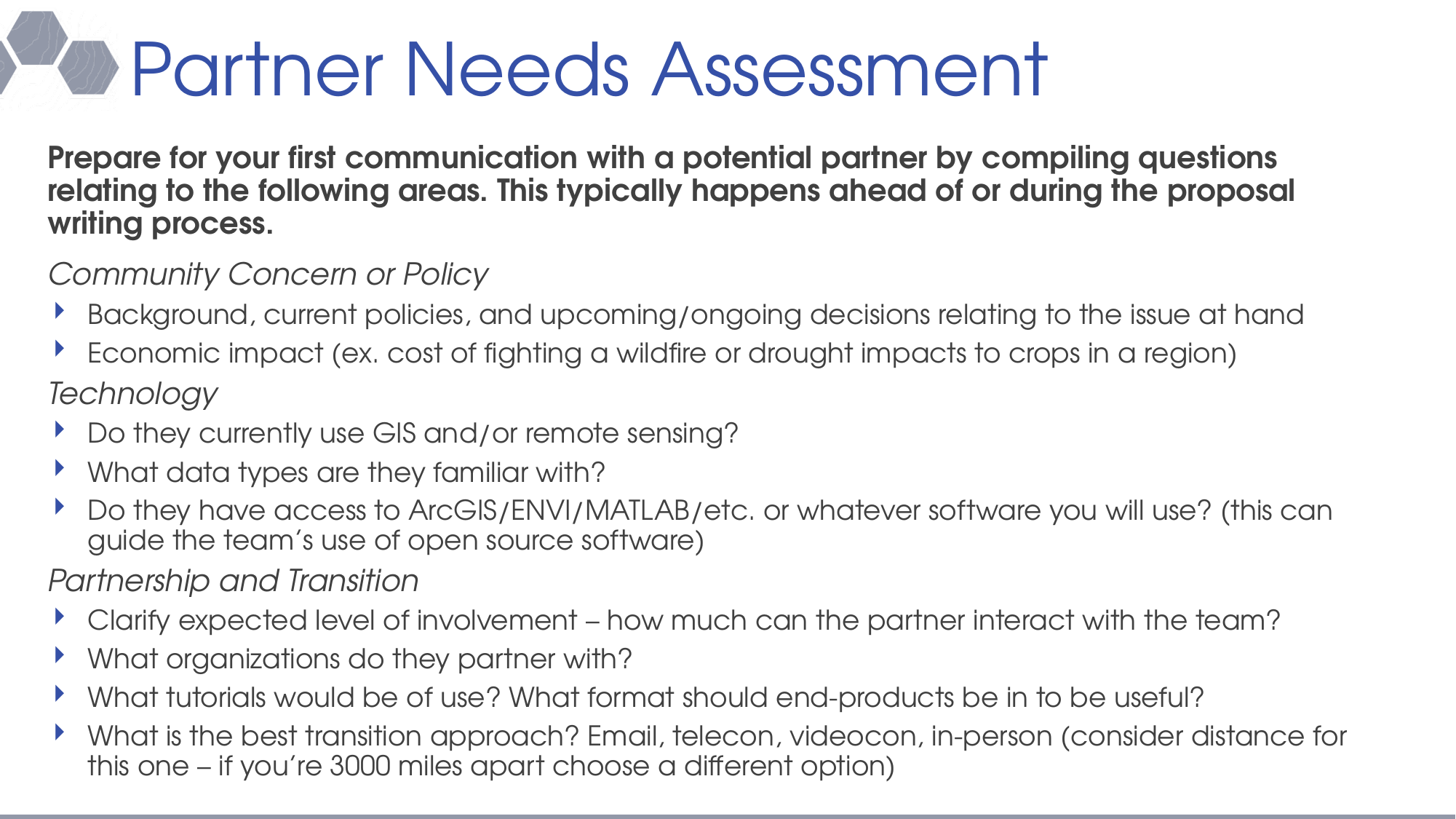

# Partner Needs Assessment
Prepare for your first communication with a potential partner by compiling questions relating to the following areas. This typically happens ahead of or during the proposal writing process.
Community Concern or Policy
Background, current policies, and upcoming/ongoing decisions relating to the issue at hand
Economic impact (ex. cost of fighting a wildfire or drought impacts to crops in a region)
Technology
Do they currently use GIS and/or remote sensing?
What data types are they familiar with?
Do they have access to ArcGIS/ENVI/MATLAB/etc. or whatever software you will use? (this can guide the team’s use of open source software)
Partnership and Transition
Clarify expected level of involvement – how much can the partner interact with the team?
What organizations do they partner with?
What tutorials would be of use? What format should end-products be in to be useful?
What is the best transition approach? Email, telecon, videocon, in-person (consider distance for this one – if you’re 3000 miles apart choose a different option)